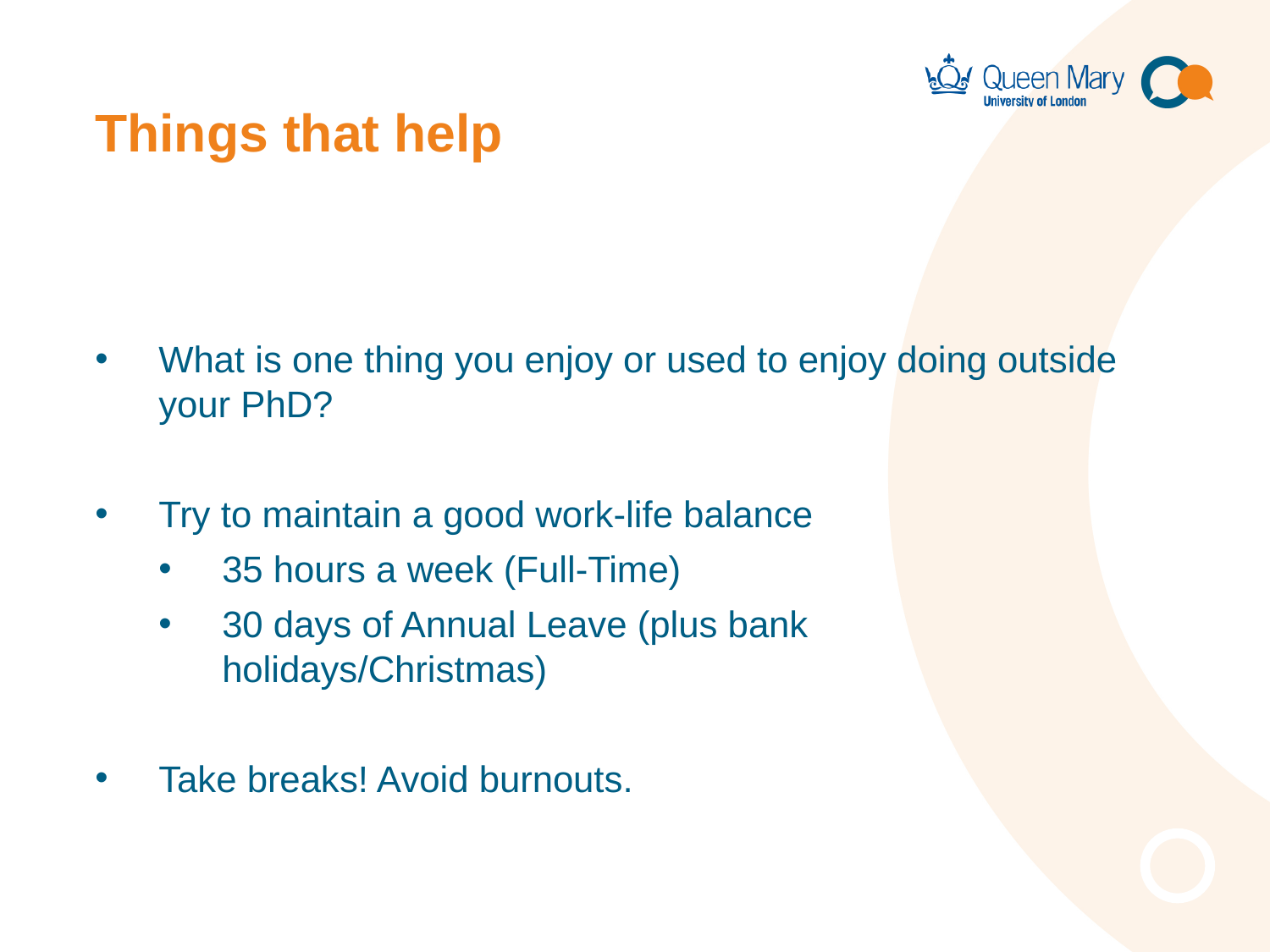

# Things that help
What is one thing you enjoy or used to enjoy doing outside your PhD?

Try to maintain a good work-life balance
35 hours a week (Full-Time)
30 days of Annual Leave (plus bank holidays/Christmas)

Take breaks! Avoid burnouts.